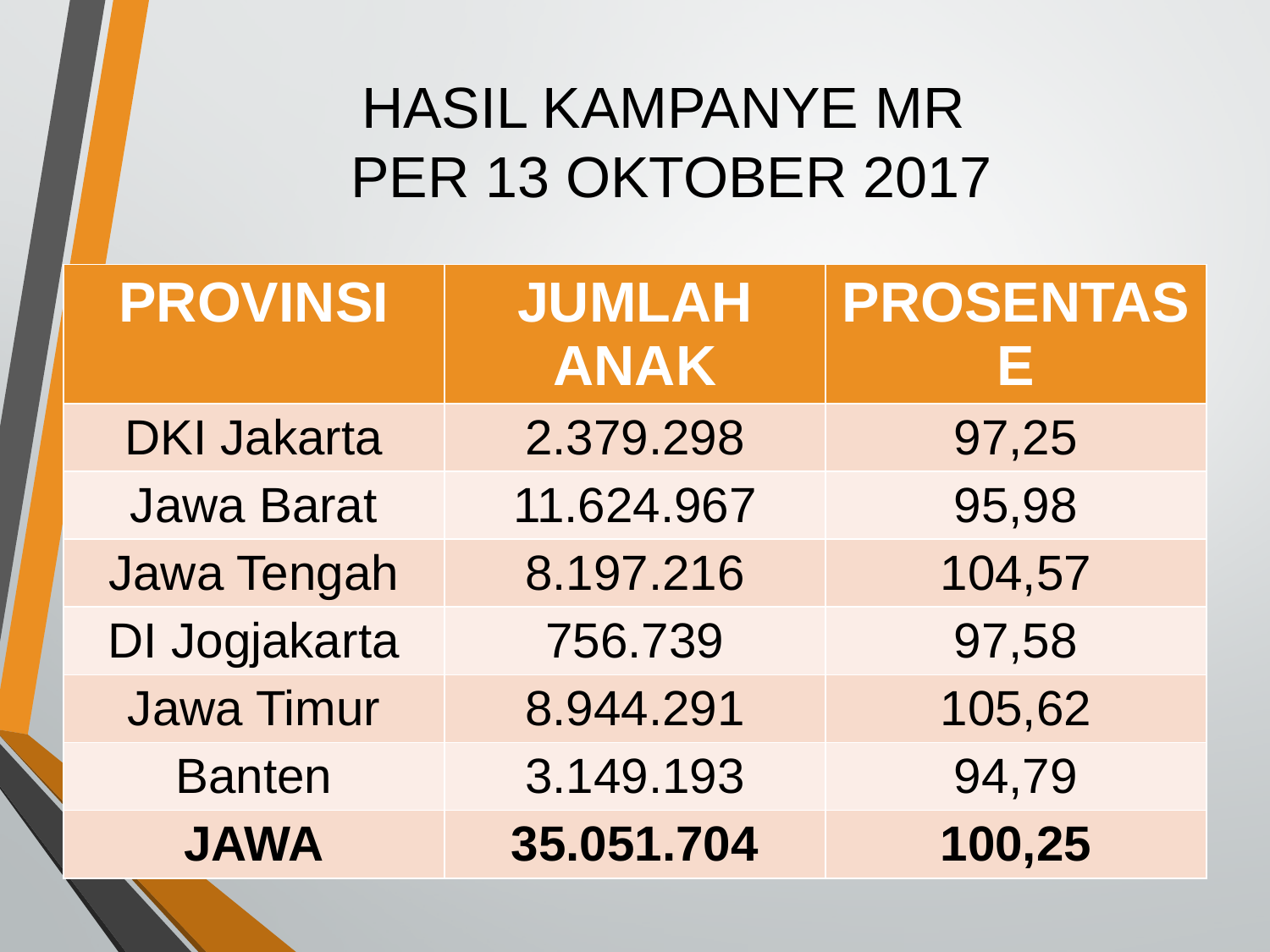

# HASIL KAMPANYE MR PER 13 OKTOBER 2017
| PROVINSI | JUMLAH ANAK | PROSENTASE |
| --- | --- | --- |
| DKI Jakarta | 2.379.298 | 97,25 |
| Jawa Barat | 11.624.967 | 95,98 |
| Jawa Tengah | 8.197.216 | 104,57 |
| DI Jogjakarta | 756.739 | 97,58 |
| Jawa Timur | 8.944.291 | 105,62 |
| Banten | 3.149.193 | 94,79 |
| JAWA | 35.051.704 | 100,25 |